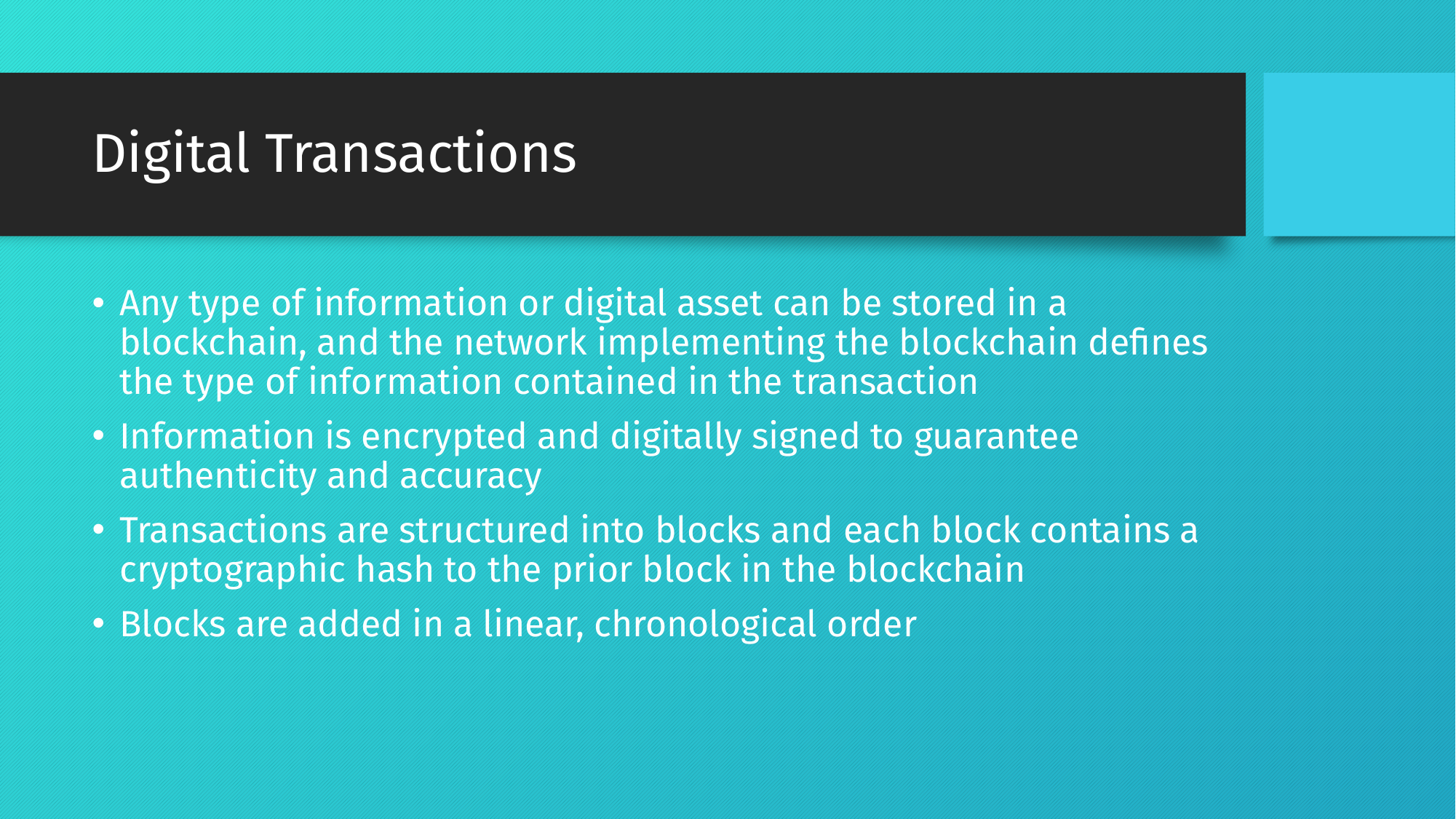

# Digital Transactions
Any type of information or digital asset can be stored in a blockchain, and the network implementing the blockchain defines the type of information contained in the transaction
Information is encrypted and digitally signed to guarantee authenticity and accuracy
Transactions are structured into blocks and each block contains a cryptographic hash to the prior block in the blockchain
Blocks are added in a linear, chronological order